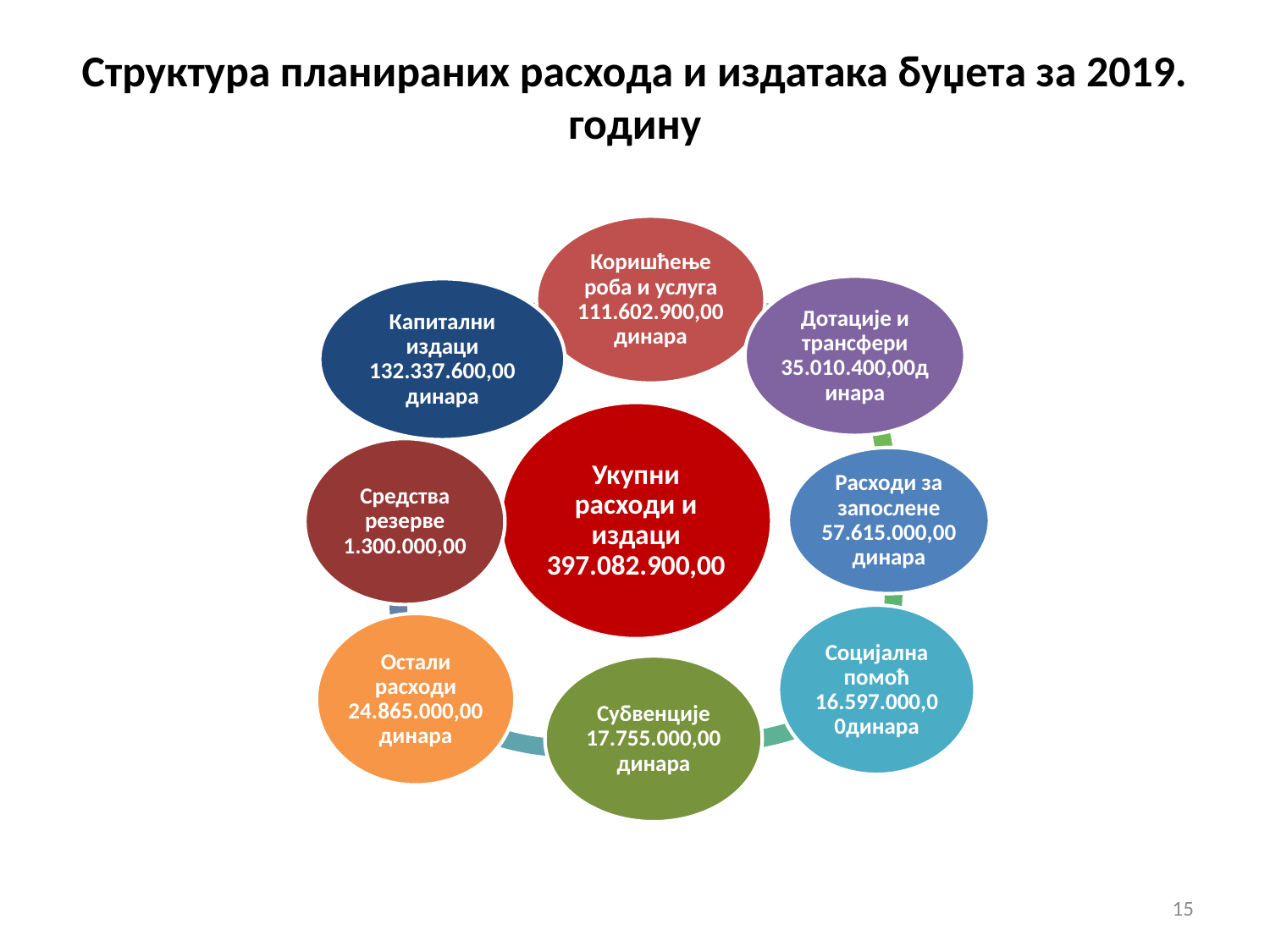

# Структура планираних расхода и издатака буџета за 2019. годину
Укупни расходи и издаци 397.082.900,00
Коришћење роба и услуга 111.602.900,00 динара
Дотације и трансфери 35.010.400,00динара
Расходи за запослене 57.615.000,00динара
Социјална помоћ 16.597.000,00динара
Субвенције 17.755.000,00 динара
Остали расходи 24.865.000,00 динара
Средства резерве 1.300.000,00
Капитални издаци 132.337.600,00 динара
15